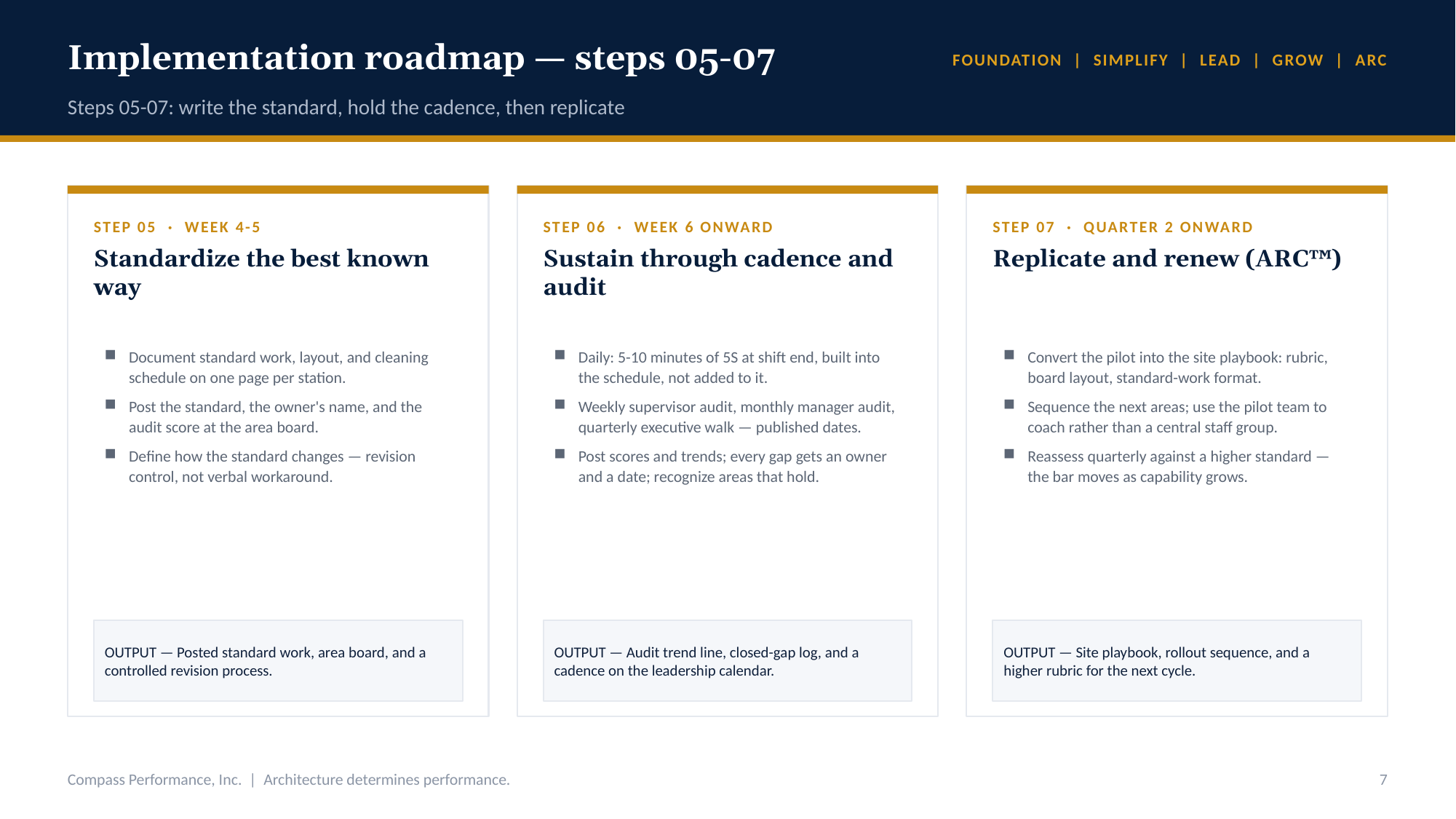

Implementation roadmap — steps 05-07
FOUNDATION  |  SIMPLIFY  |  LEAD  |  GROW  |  ARC
Steps 05-07: write the standard, hold the cadence, then replicate

STEP 05  ·  WEEK 4-5
STEP 06  ·  WEEK 6 ONWARD
STEP 07  ·  QUARTER 2 ONWARD
Standardize the best known way
Sustain through cadence and audit
Replicate and renew (ARC™)
Document standard work, layout, and cleaning schedule on one page per station.
Post the standard, the owner's name, and the audit score at the area board.
Define how the standard changes — revision control, not verbal workaround.
Daily: 5-10 minutes of 5S at shift end, built into the schedule, not added to it.
Weekly supervisor audit, monthly manager audit, quarterly executive walk — published dates.
Post scores and trends; every gap gets an owner and a date; recognize areas that hold.
Convert the pilot into the site playbook: rubric, board layout, standard-work format.
Sequence the next areas; use the pilot team to coach rather than a central staff group.
Reassess quarterly against a higher standard — the bar moves as capability grows.

OUTPUT — Posted standard work, area board, and a controlled revision process.
OUTPUT — Audit trend line, closed-gap log, and a cadence on the leadership calendar.
OUTPUT — Site playbook, rollout sequence, and a higher rubric for the next cycle.
Compass Performance, Inc.  |  Architecture determines performance.
7